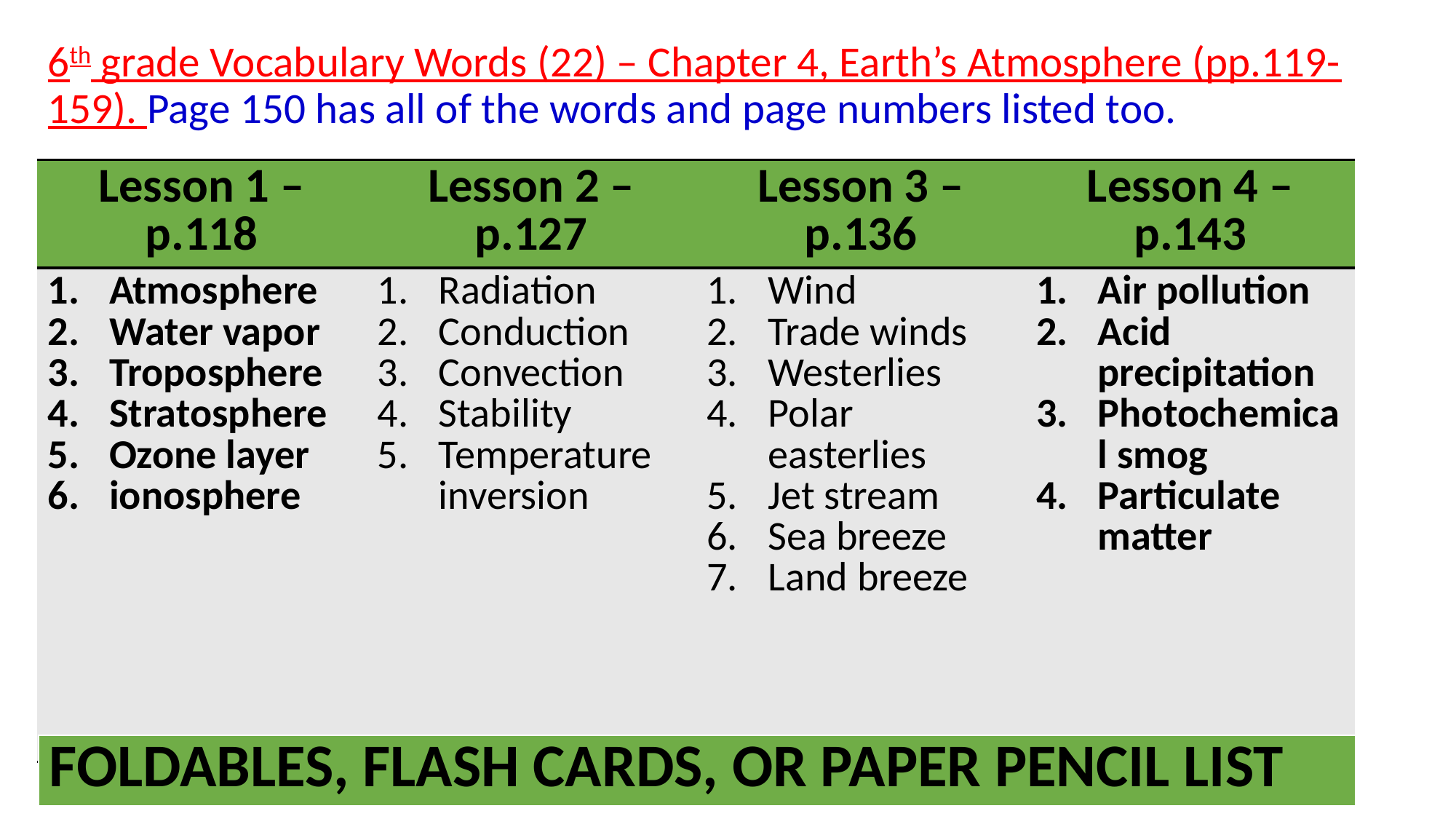

# 6th grade Vocabulary Words (22) – Chapter 4, Earth’s Atmosphere (pp.119-159). Page 150 has all of the words and page numbers listed too.
| Lesson 1 – p.118 | Lesson 2 – p.127 | Lesson 3 – p.136 | Lesson 4 – p.143 |
| --- | --- | --- | --- |
| Atmosphere Water vapor Troposphere Stratosphere Ozone layer ionosphere | Radiation Conduction Convection Stability Temperature inversion | Wind Trade winds Westerlies Polar easterlies Jet stream Sea breeze Land breeze | Air pollution Acid precipitation Photochemical smog Particulate matter |
| FOLDABLES, FLASH CARDS, OR PAPER PENCIL LIST |
| --- |